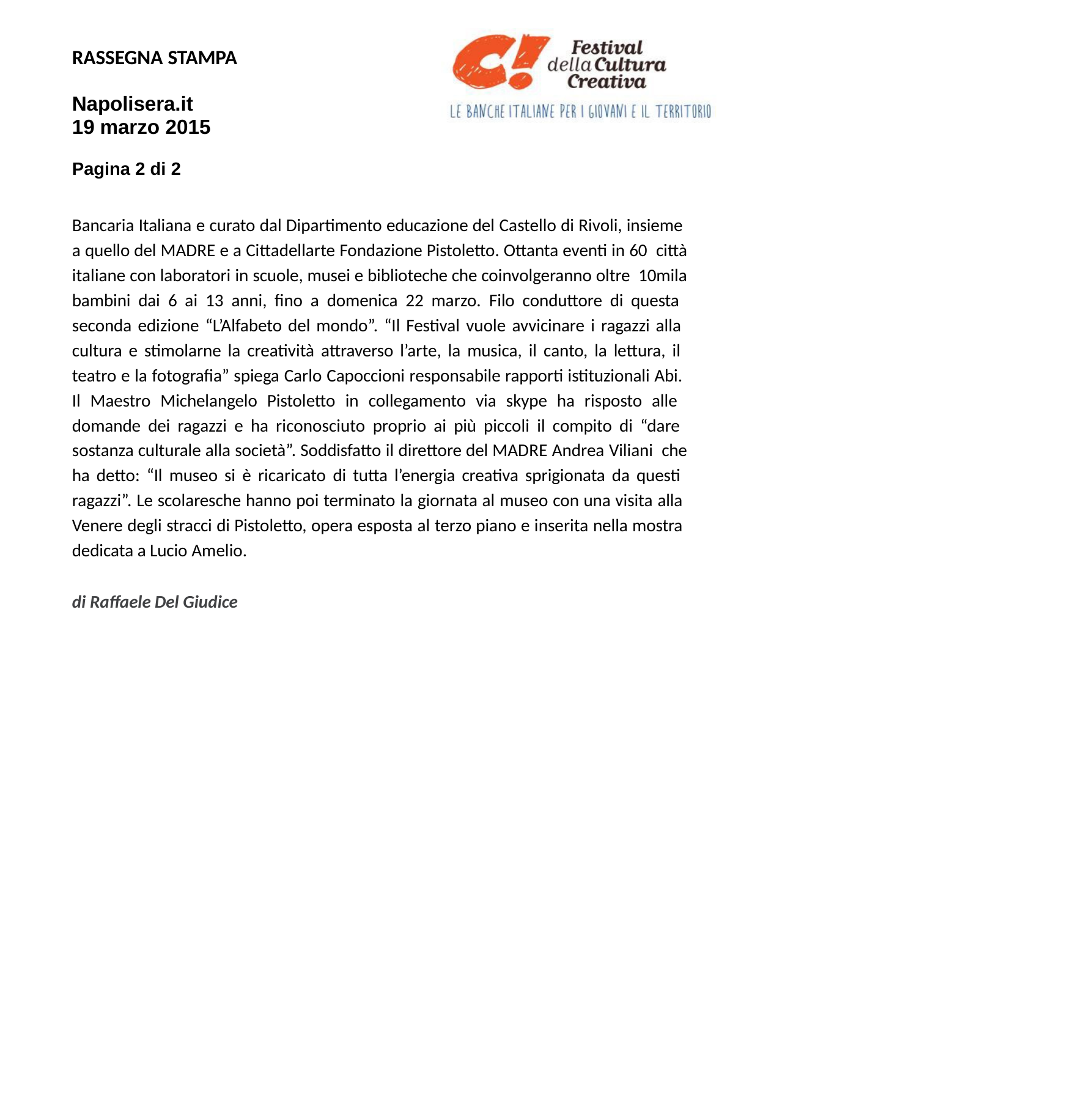

RASSEGNA STAMPA

Napolisera.it  19 marzo 2015
Pagina 2 di 2

Bancaria Italiana e curato dal Dipartimento educazione del Castello di Rivoli, insieme  a quello del MADRE e a Cittadellarte Fondazione Pistoletto. Ottanta eventi in 60  città italiane con laboratori in scuole, musei e biblioteche che coinvolgeranno oltre  10mila bambini dai 6 ai 13 anni, fino a domenica 22 marzo. Filo conduttore di questa  seconda edizione “L’Alfabeto del mondo”. “Il Festival vuole avvicinare i ragazzi alla  cultura e stimolarne la creatività attraverso l’arte, la musica, il canto, la lettura, il  teatro e la fotografia” spiega Carlo Capoccioni responsabile rapporti istituzionali Abi.  Il Maestro Michelangelo Pistoletto in collegamento via skype ha risposto alle  domande dei ragazzi e ha riconosciuto proprio ai più piccoli il compito di “dare  sostanza culturale alla società”. Soddisfatto il direttore del MADRE Andrea Viliani  che ha detto: “Il museo si è ricaricato di tutta l’energia creativa sprigionata da questi  ragazzi”. Le scolaresche hanno poi terminato la giornata al museo con una visita alla  Venere degli stracci di Pistoletto, opera esposta al terzo piano e inserita nella mostra  dedicata a Lucio Amelio.

di Raffaele Del Giudice